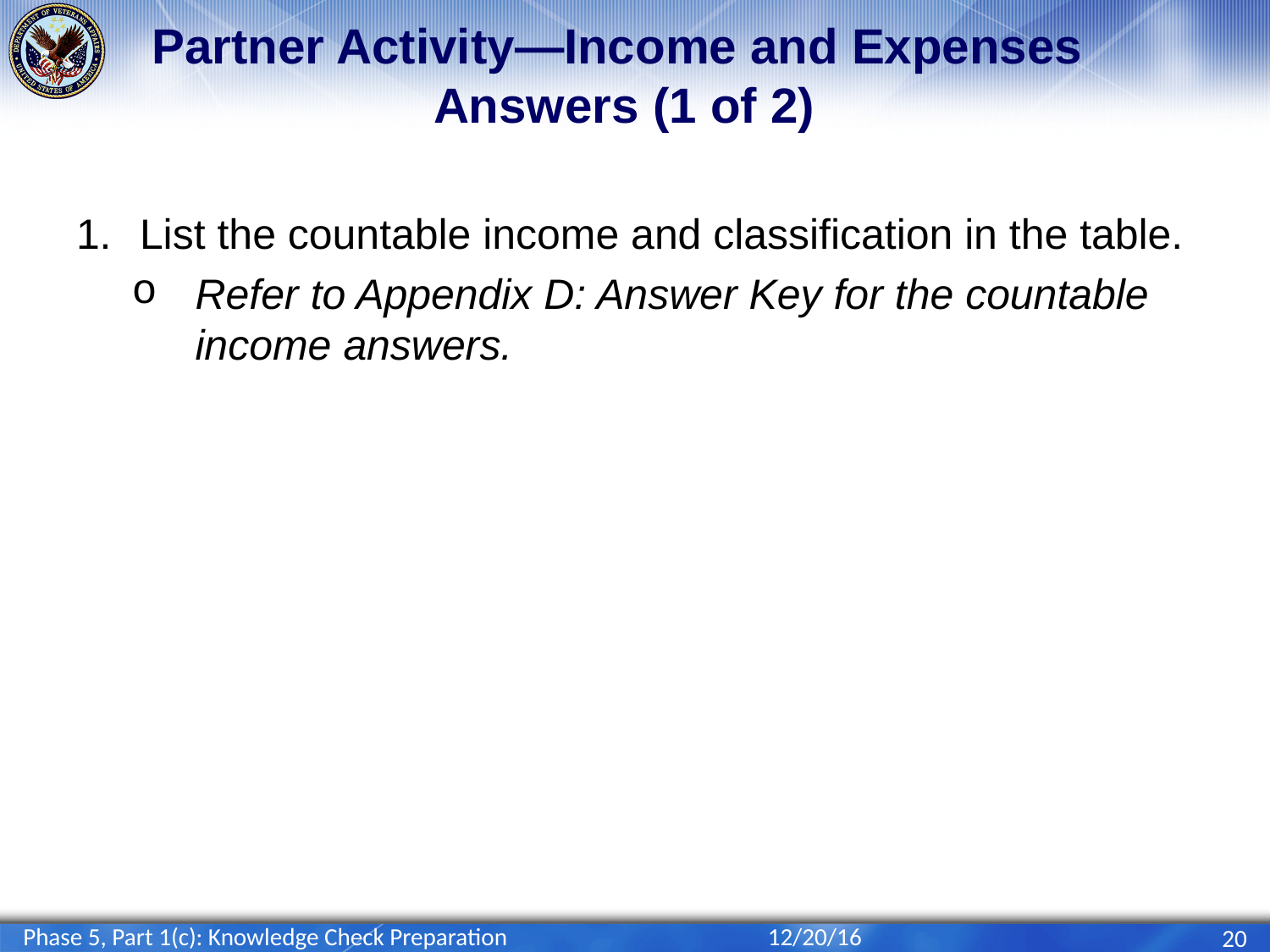

# Partner Activity—Income and Expenses Answers (1 of 2)
List the countable income and classification in the table.
Refer to Appendix D: Answer Key for the countable income answers.
Phase 5, Part 1(c): Knowledge Check Preparation
12/20/16
20